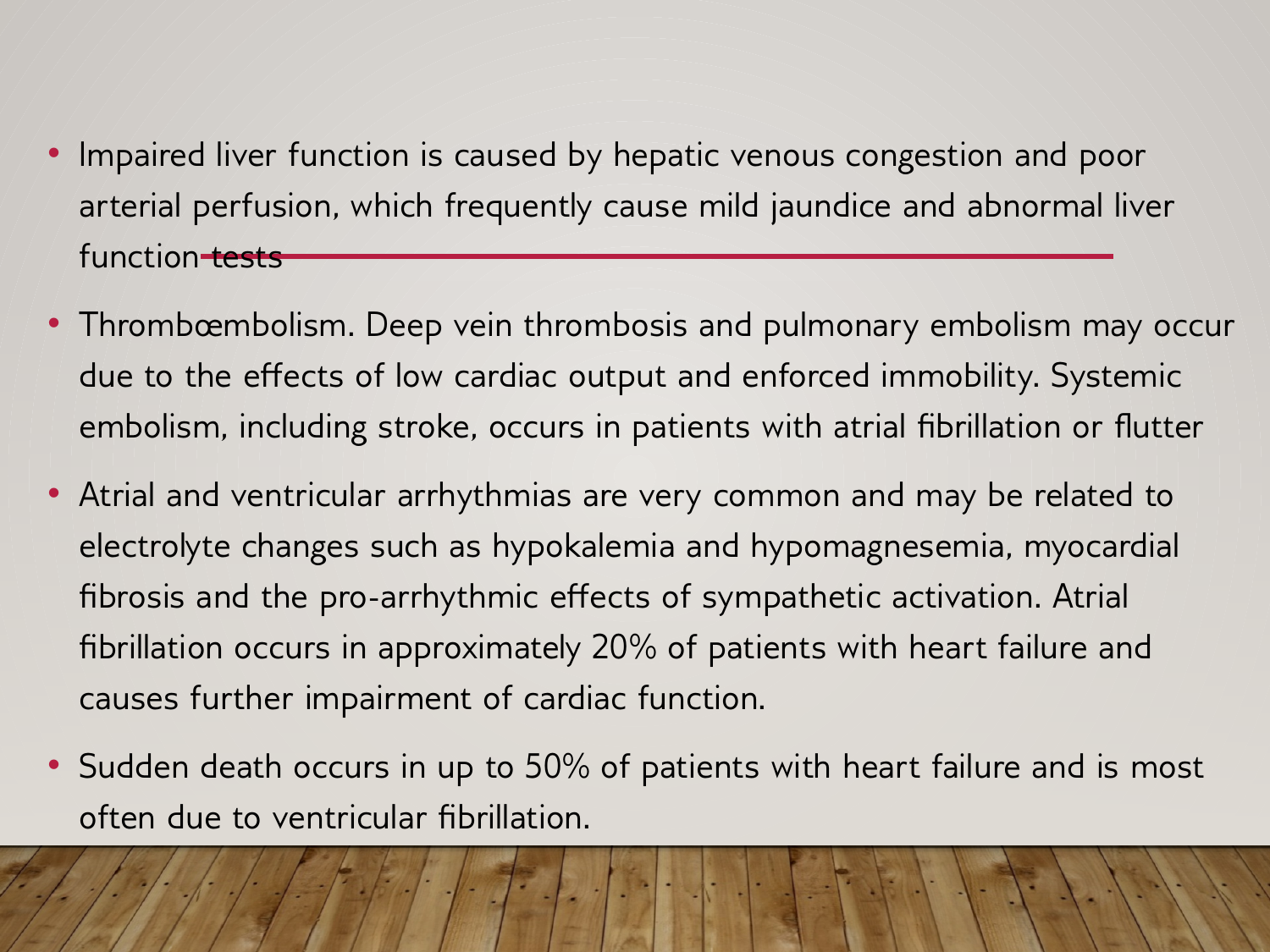

Impaired liver function is caused by hepatic venous congestion and poor arterial perfusion, which frequently cause mild jaundice and abnormal liver function tests
Thromboembolism. Deep vein thrombosis and pulmonary embolism may occur due to the effects of low cardiac output and enforced immobility. Systemic embolism, including stroke, occurs in patients with atrial fibrillation or flutter
Atrial and ventricular arrhythmias are very common and may be related to electrolyte changes such as hypokalemia and hypomagnesemia, myocardial fibrosis and the pro-arrhythmic effects of sympathetic activation. Atrial fibrillation occurs in approximately 20% of patients with heart failure and causes further impairment of cardiac function.
Sudden death occurs in up to 50% of patients with heart failure and is most often due to ventricular fibrillation.